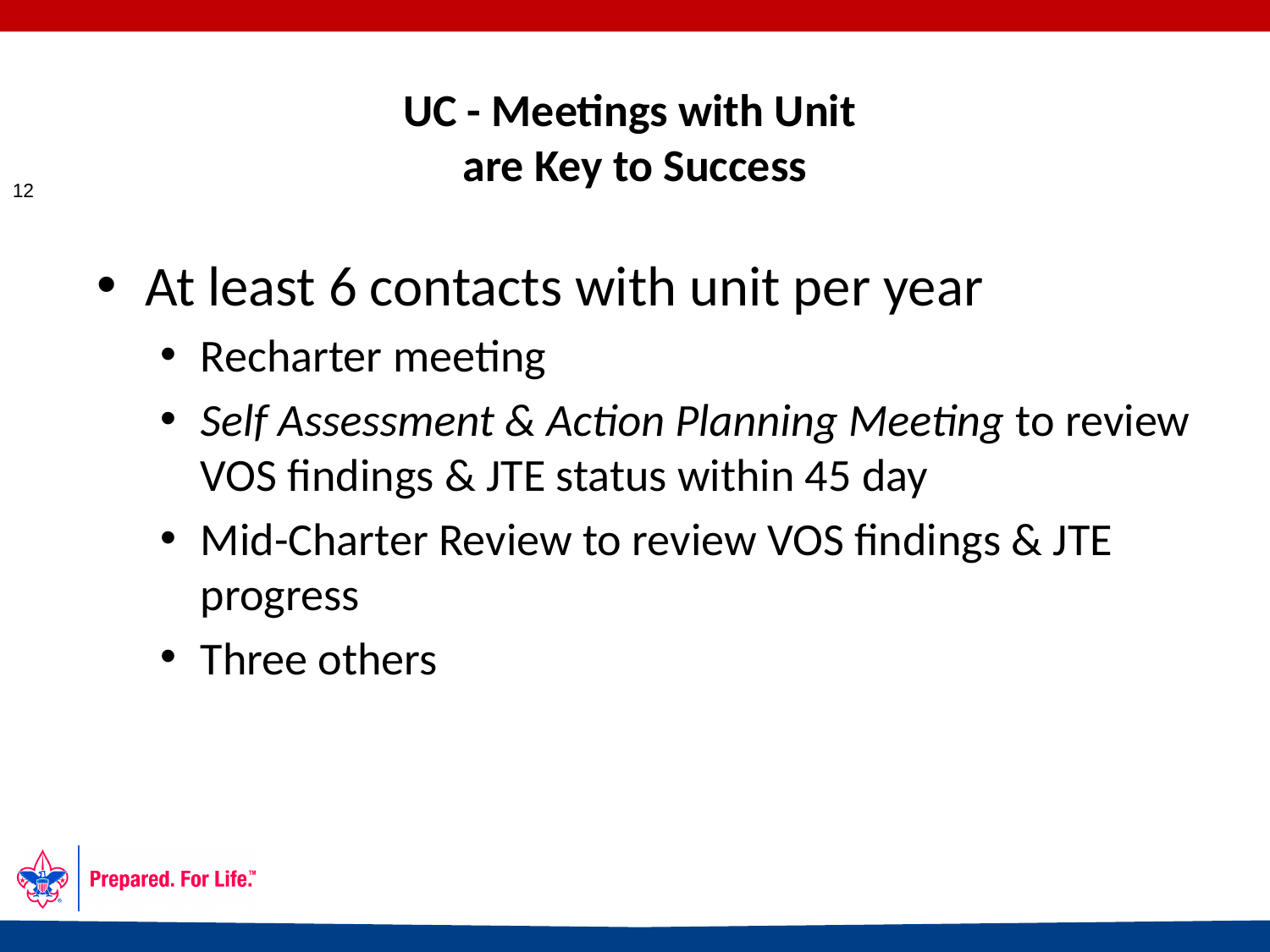

# UC - Meetings with Unit are Key to Success
12
At least 6 contacts with unit per year
Recharter meeting
Self Assessment & Action Planning Meeting to review VOS findings & JTE status within 45 day
Mid-Charter Review to review VOS findings & JTE progress
Three others